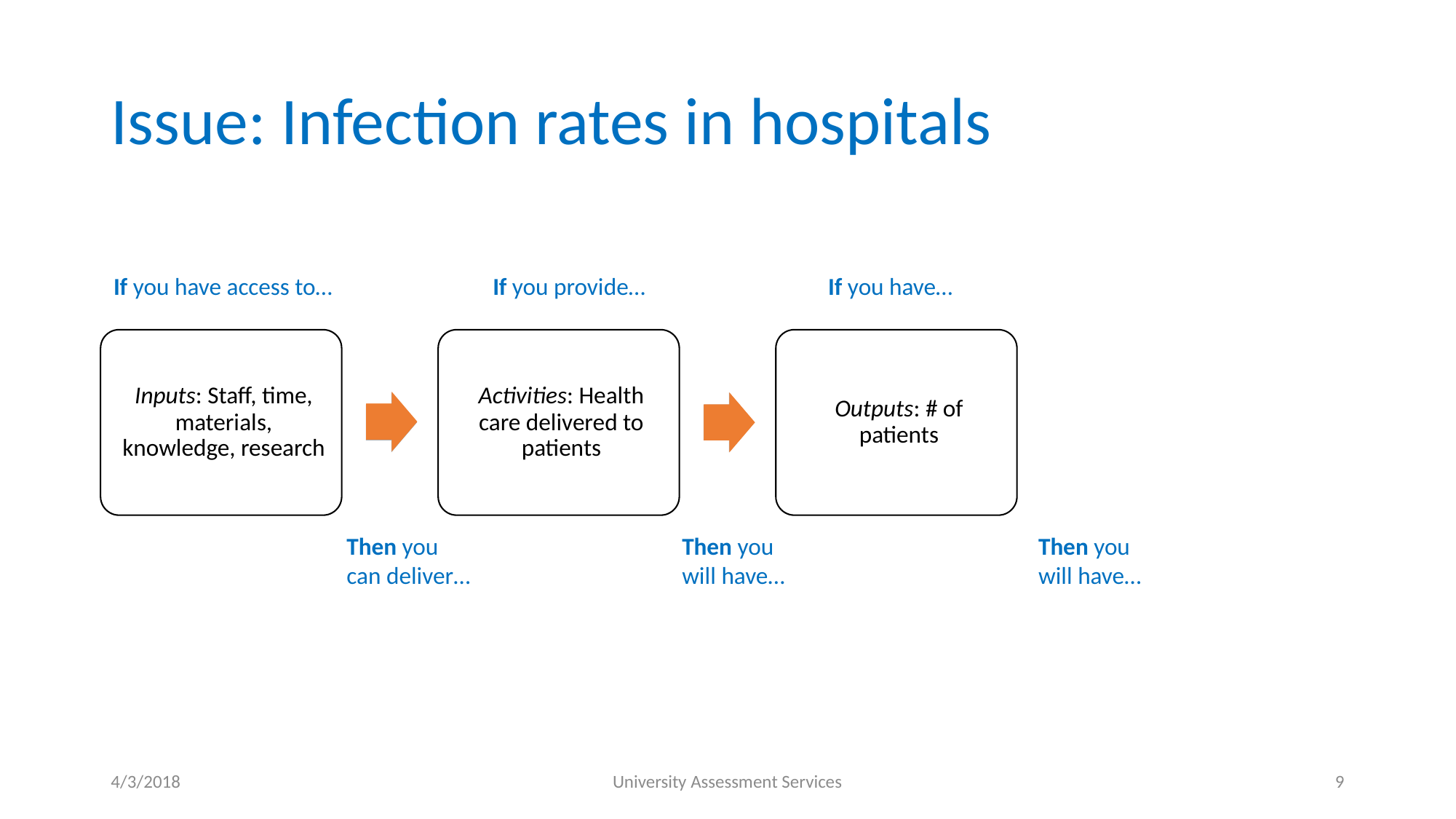

# Issue: Infection rates in hospitals
Inputs: Staff, time, materials, knowledge, research

Activities: Health care delivered to patients

Outputs: # of patients

Outcome/ Impact: Healthy patients
People surviving procedures
Lower infections
If you have access to…
If you provide…
If you have…

Then you
will have…
Then you
will have…
Then you
can deliver…
4/3/2018
University Assessment Services
9